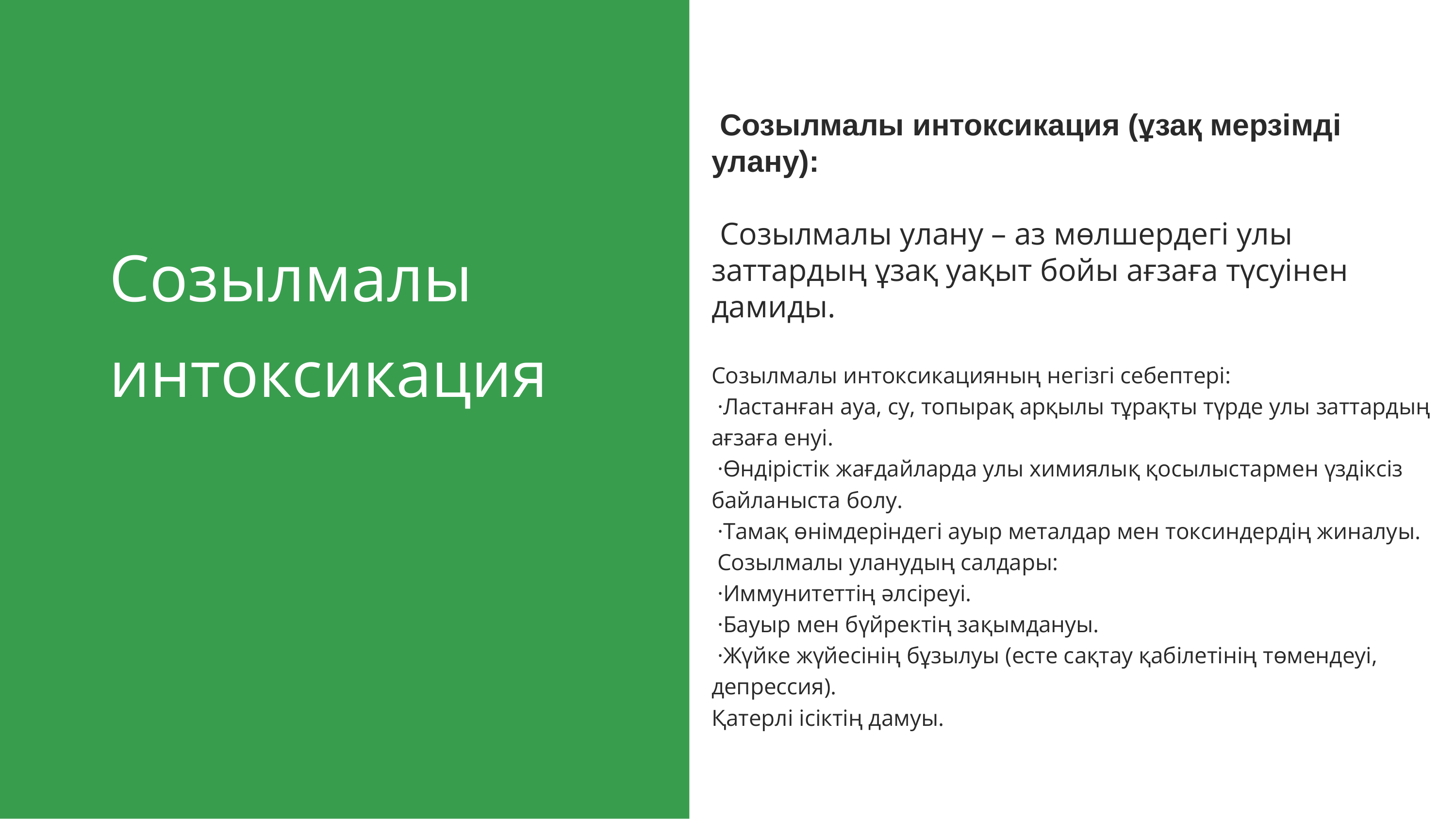

Созылмалы интоксикация (ұзақ мерзімді улану):

 Созылмалы улану – аз мөлшердегі улы заттардың ұзақ уақыт бойы ағзаға түсуінен дамиды.

Созылмалы интоксикация
Созылмалы интоксикацияның негізгі себептері:
 ·Ластанған ауа, су, топырақ арқылы тұрақты түрде улы заттардың ағзаға енуі.
 ·Өндірістік жағдайларда улы химиялық қосылыстармен үздіксіз байланыста болу.
 ·Тамақ өнімдеріндегі ауыр металдар мен токсиндердің жиналуы.
 Созылмалы уланудың салдары:
 ·Иммунитеттің әлсіреуі.
 ·Бауыр мен бүйректің зақымдануы.
 ·Жүйке жүйесінің бұзылуы (есте сақтау қабілетінің төмендеуі, депрессия).
Қатерлі ісіктің дамуы.